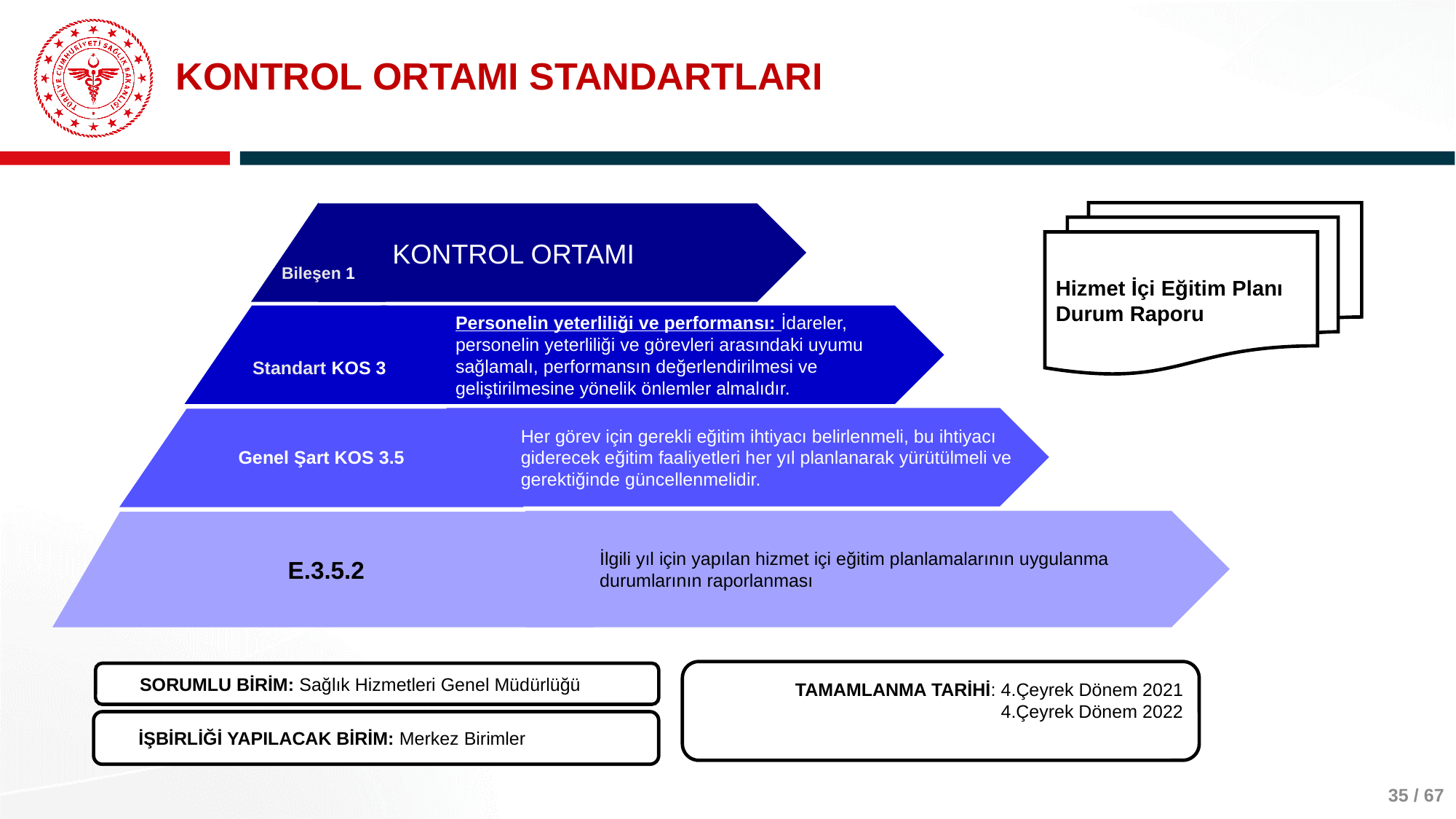

# KONTROL ORTAMI STANDARTLARI

Bileşen 1
KONTROL ORTAMI

Standart KOS 3
Personelin yeterliliği ve performansı: İdareler, personelin yeterliliği ve görevleri arasındaki uyumu sağlamalı, performansın değerlendirilmesi ve geliştirilmesine yönelik önlemler almalıdır.
Her görev için gerekli eğitim ihtiyacı belirlenmeli, bu ihtiyacı giderecek eğitim faaliyetleri her yıl planlanarak yürütülmeli ve gerektiğinde güncellenmelidir.
Genel Şart KOS 3.5
İlgili yıl için yapılan hizmet içi eğitim planlamalarının uygulanma durumlarının raporlanması
 E.3.5.2
TAMAMLANMA TARİHİ: 4.Çeyrek Dönem 2021 4.Çeyrek Dönem 2022

SORUMLU BİRİM: Sağlık Hizmetleri Genel Müdürlüğü
İŞBİRLİĞİ YAPILACAK BİRİM: Merkez Birimler
Hizmet İçi Eğitim Planı Durum Raporu
35 / 67